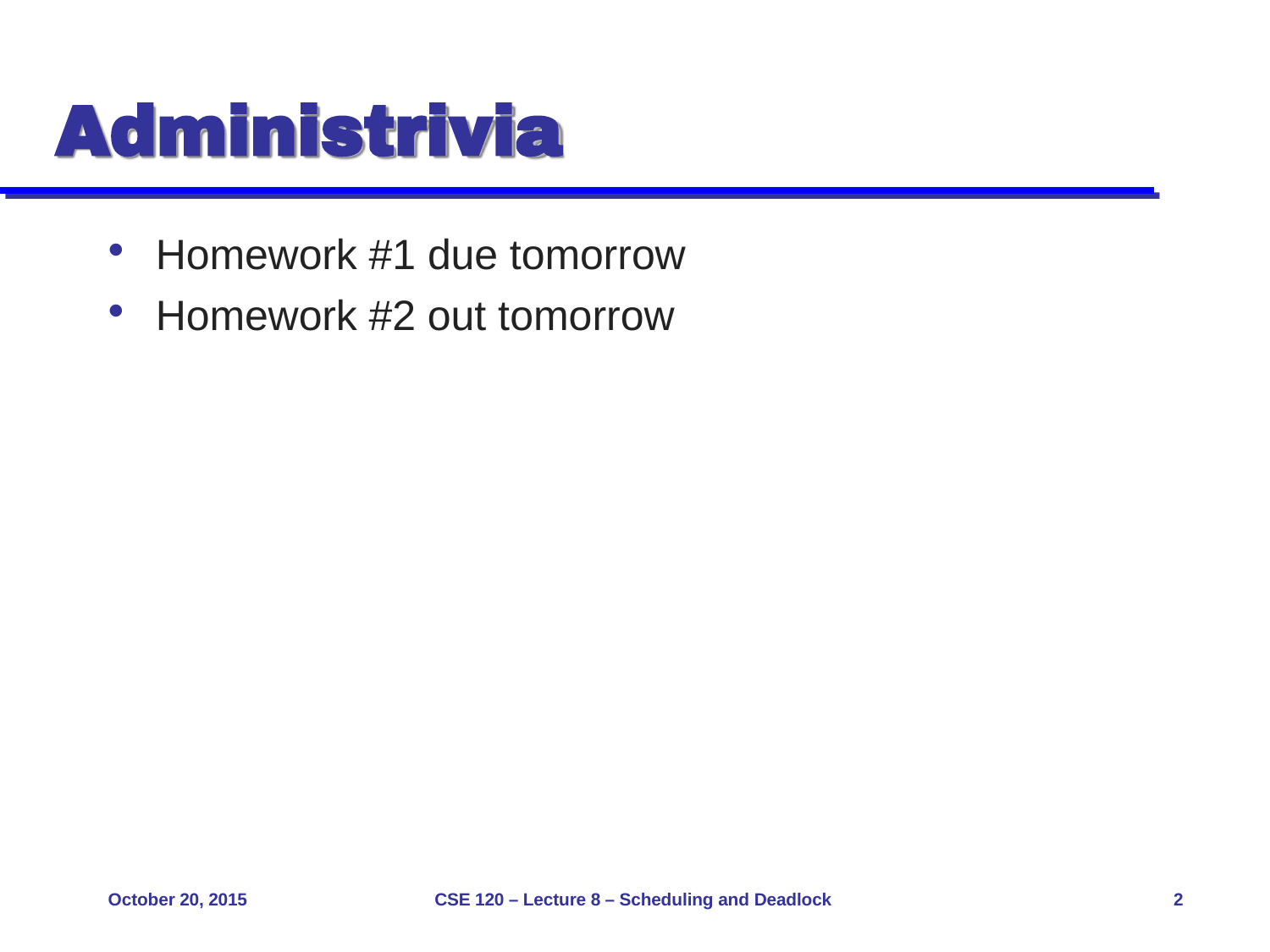

# Administrivia
Homework #1 due tomorrow
Homework #2 out tomorrow
October 20, 2015
CSE 120 – Lecture 8 – Scheduling and Deadlock
2